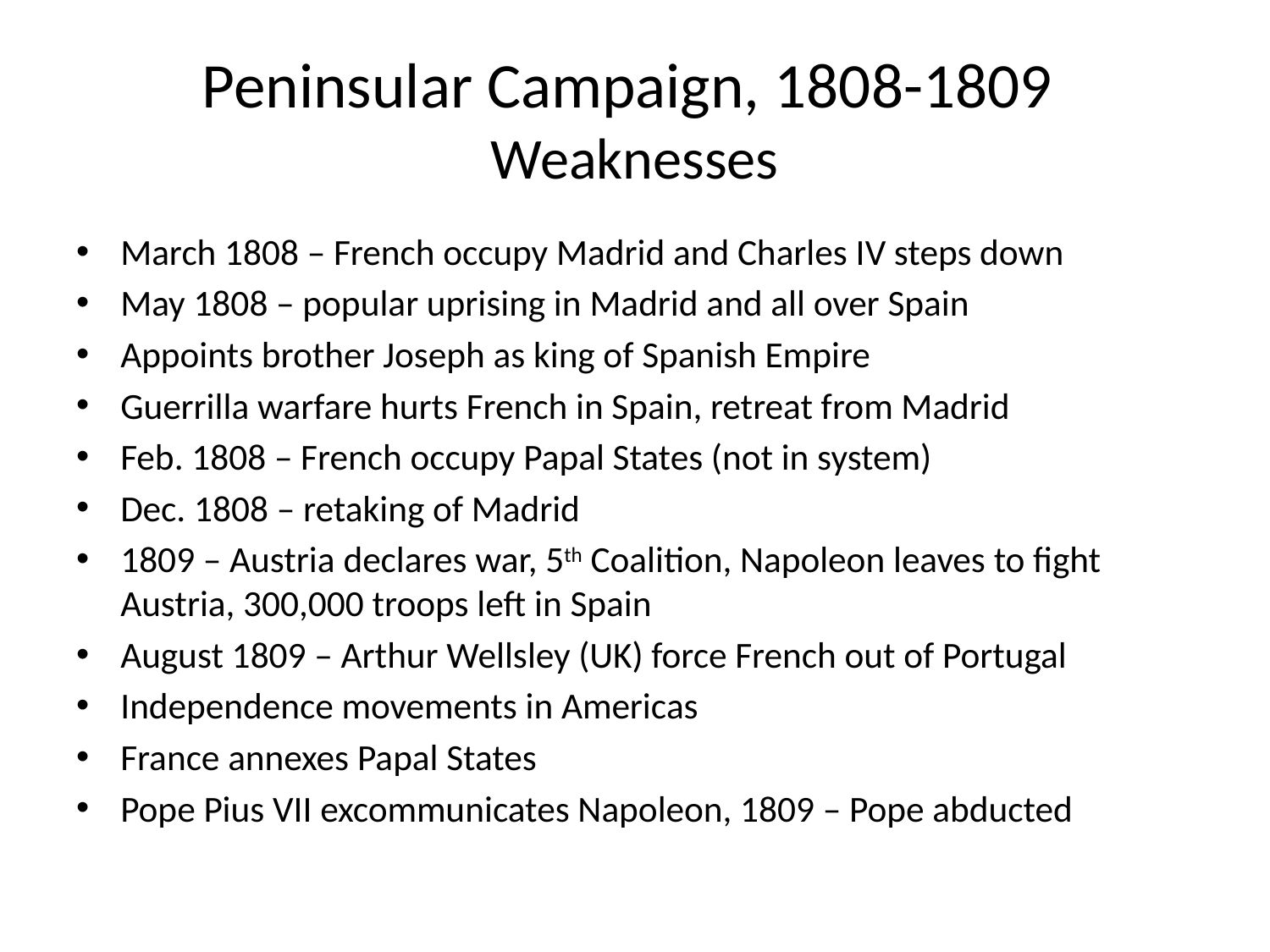

# Peninsular Campaign, 1808-1809 Weaknesses
March 1808 – French occupy Madrid and Charles IV steps down
May 1808 – popular uprising in Madrid and all over Spain
Appoints brother Joseph as king of Spanish Empire
Guerrilla warfare hurts French in Spain, retreat from Madrid
Feb. 1808 – French occupy Papal States (not in system)
Dec. 1808 – retaking of Madrid
1809 – Austria declares war, 5th Coalition, Napoleon leaves to fight Austria, 300,000 troops left in Spain
August 1809 – Arthur Wellsley (UK) force French out of Portugal
Independence movements in Americas
France annexes Papal States
Pope Pius VII excommunicates Napoleon, 1809 – Pope abducted